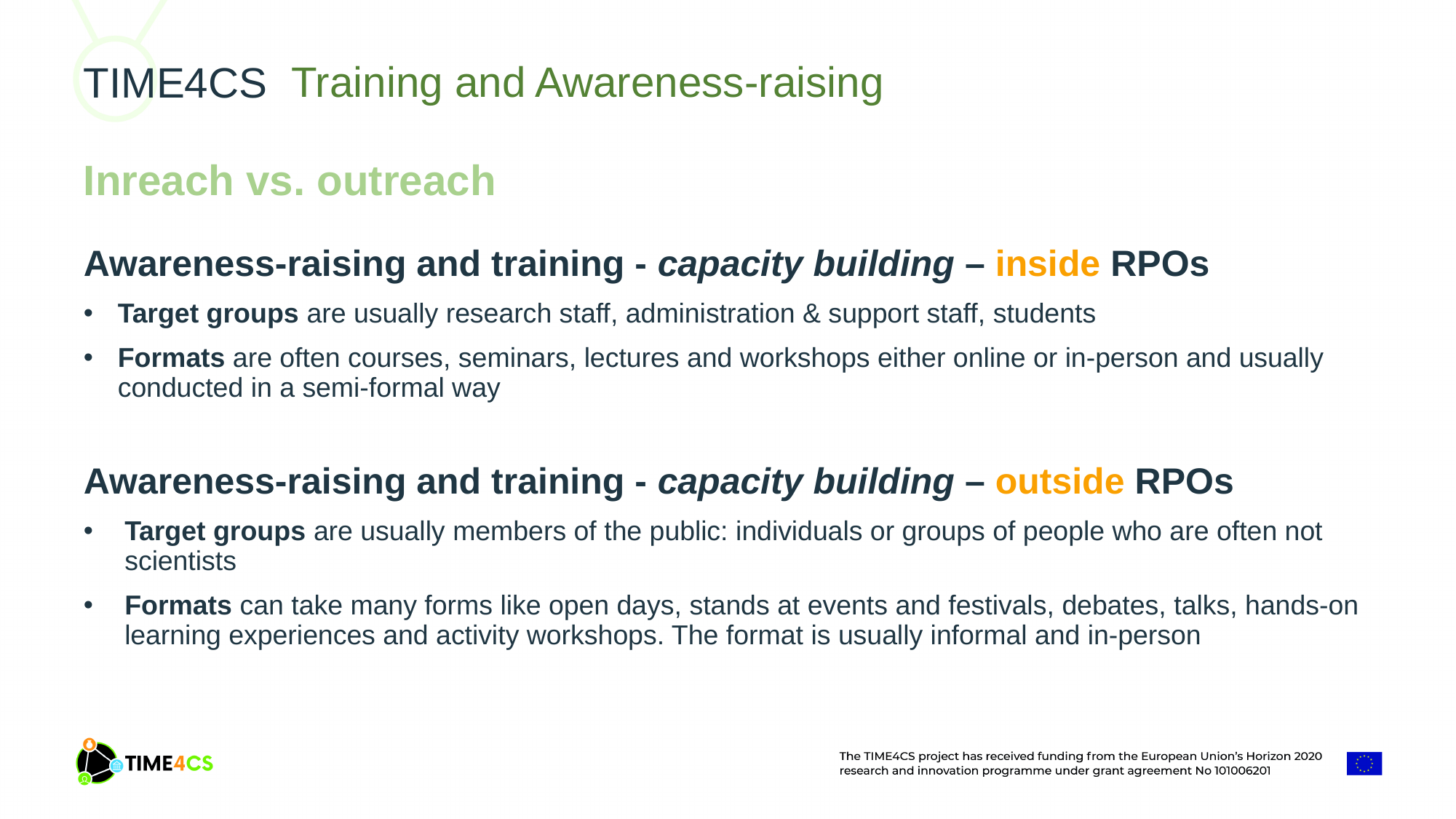

Training and Awareness-raising
Inreach vs. outreach
Awareness-raising and training - capacity building – inside RPOs
Target groups are usually research staff, administration & support staff, students
Formats are often courses, seminars, lectures and workshops either online or in-person and usually conducted in a semi-formal way

Awareness-raising and training - capacity building – outside RPOs
Target groups are usually members of the public: individuals or groups of people who are often not scientists
Formats can take many forms like open days, stands at events and festivals, debates, talks, hands-on learning experiences and activity workshops. The format is usually informal and in-person